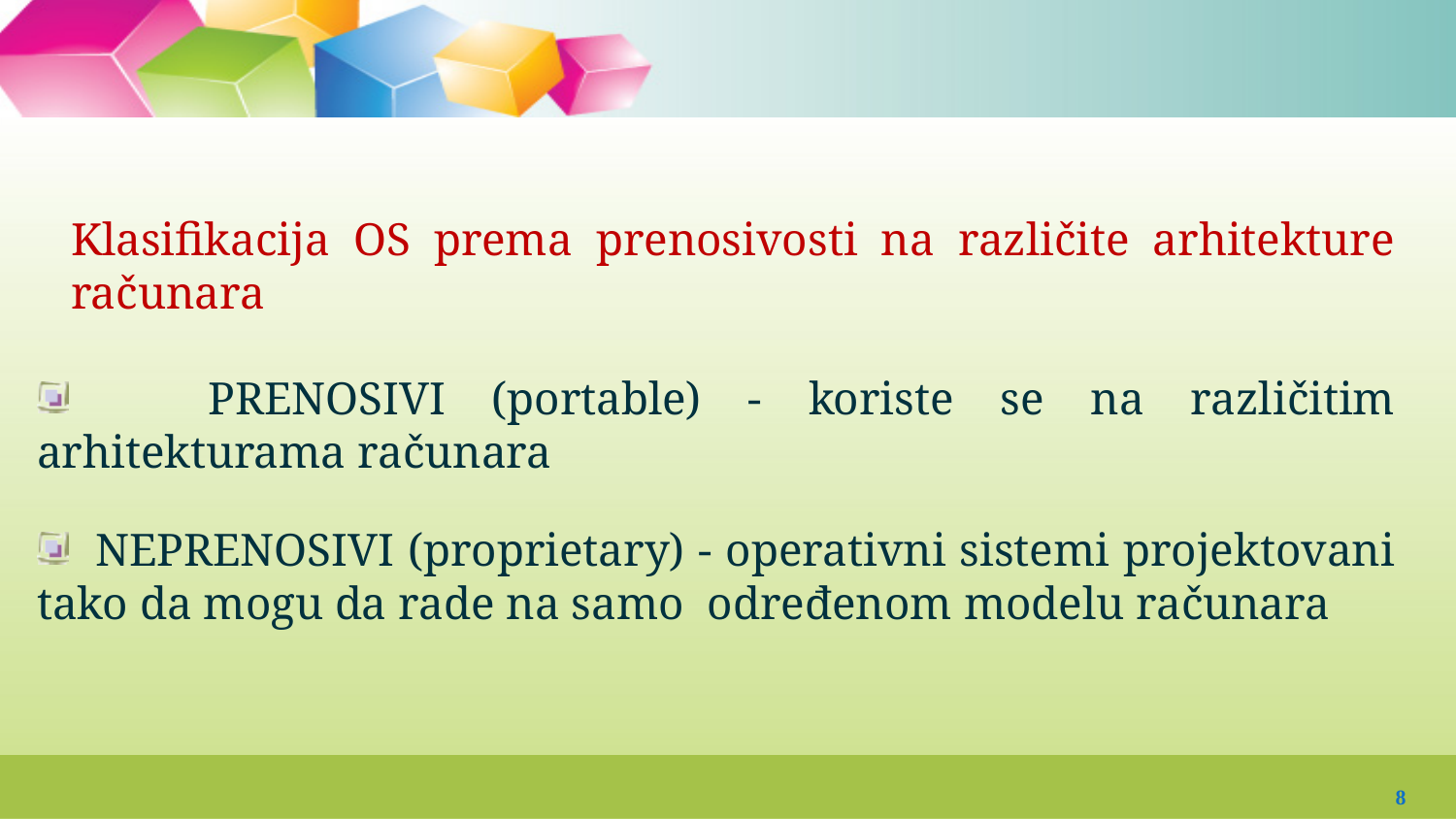

Klasifikacija OS prema prenosivosti na različite arhitekture računara
   PRENOSIVI (portable) - koriste se na različitim arhitekturama računara
  NEPRENOSIVI (proprietary) - operativni sistemi projektovani tako da mogu da rade na samo  određenom modelu računara
8